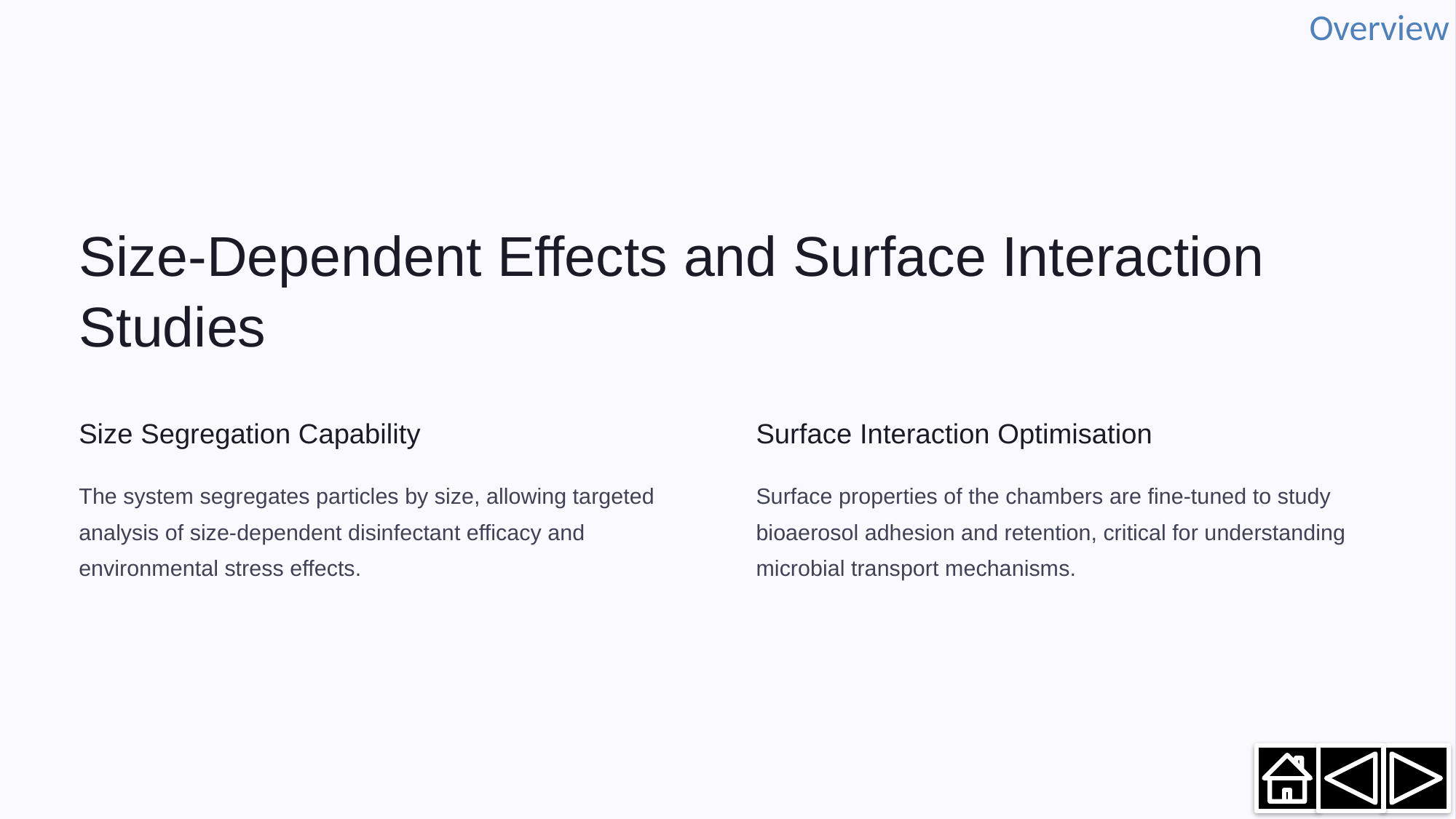

Overview
Size-Dependent Effects and Surface Interaction Studies
Size Segregation Capability
Surface Interaction Optimisation
The system segregates particles by size, allowing targeted analysis of size-dependent disinfectant efficacy and environmental stress effects.
Surface properties of the chambers are fine-tuned to study bioaerosol adhesion and retention, critical for understanding microbial transport mechanisms.